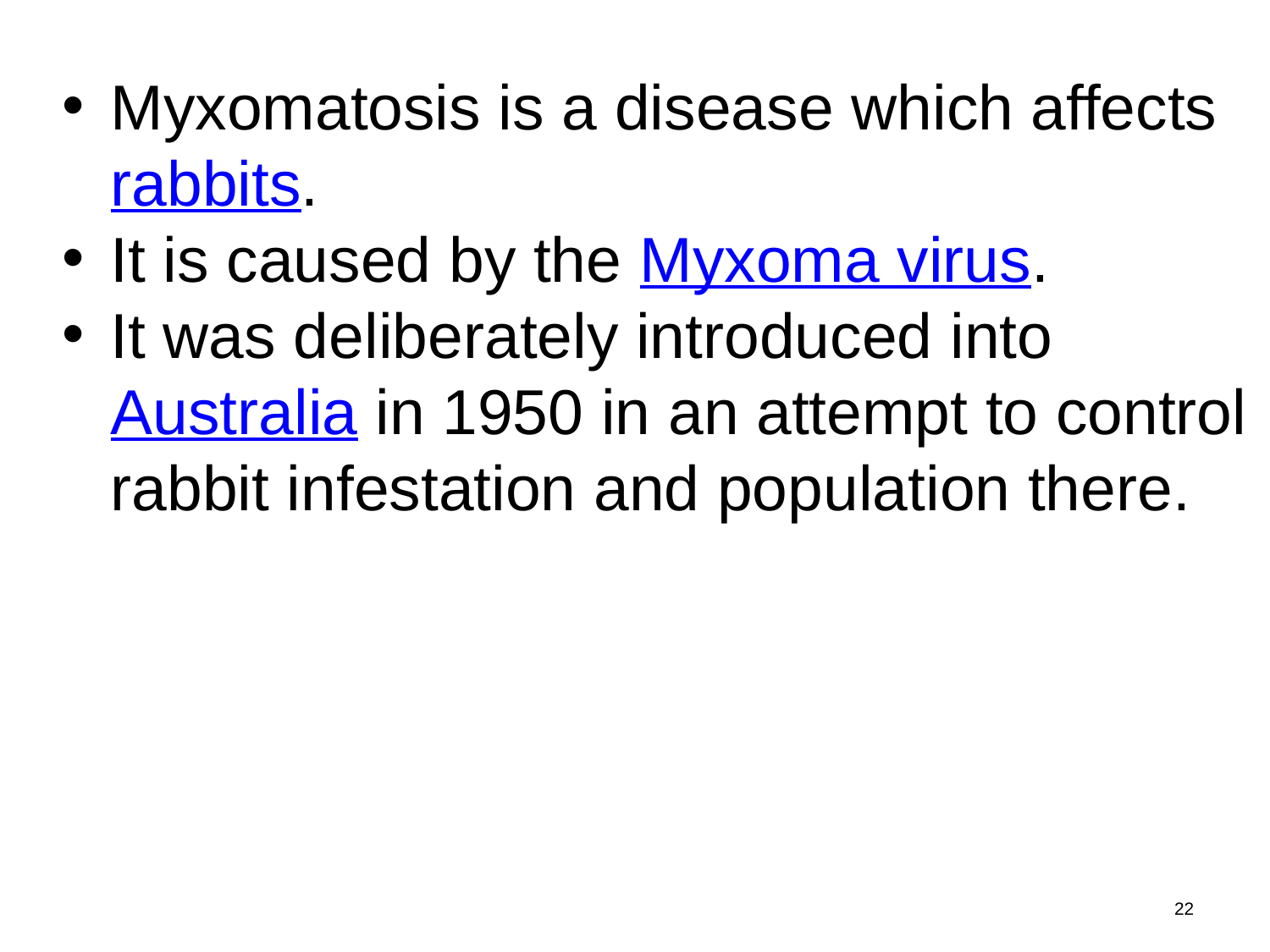

Myxomatosis is a disease which affects rabbits.
It is caused by the Myxoma virus.
It was deliberately introduced into Australia in 1950 in an attempt to control rabbit infestation and population there.
22